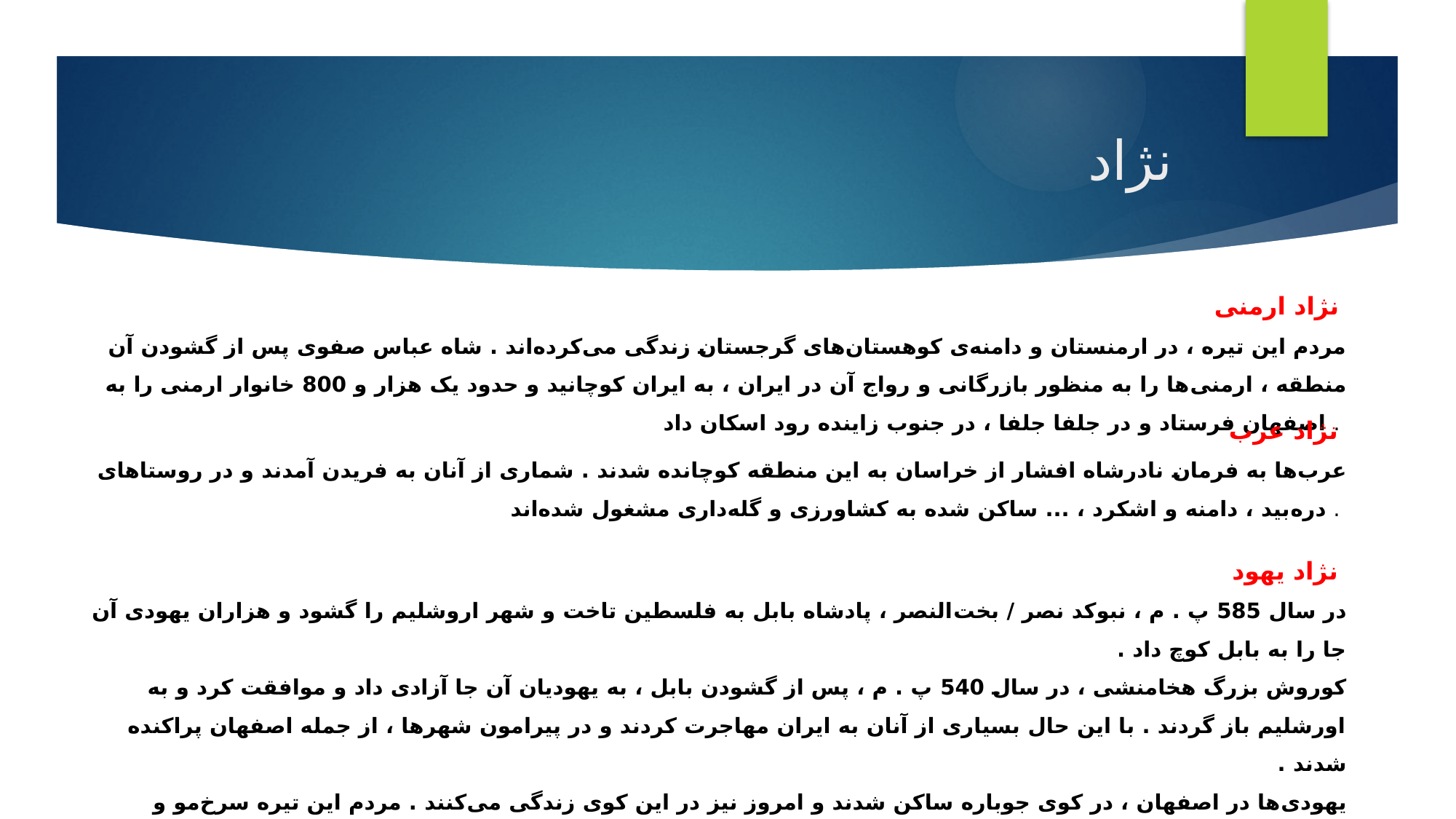

# نژاد
نژاد ارمنی
مردم این تیره ، در ارمنستان و دامنه‌ی کوهستان‌های گرجستان زندگی می‌کرده‌اند . شاه عباس صفوی پس از گشودن آن منطقه ، ارمنی‌ها را به منظور بازرگانی و رواج آن در ایران ، به ایران کوچانید و حدود یک هزار و 800 خانوار ارمنی را به اصفهان فرستاد و در جلفا جلفا ، در جنوب زاینده‌ رود اسکان داد .
نژاد عرب
عرب‌ها به فرمان نادرشاه افشار از خراسان به این منطقه کوچانده شدند . شماری از آنان به فریدن آمدند و در روستاهای دره‌بید ، دامنه و اشکرد ، ... ساکن شده به کشاورزی و گله‌داری مشغول شده‌اند .
نژاد یهود
در سال 585 پ . م ، نبوکد نصر / بخت‌النصر ، پادشاه بابل به فلسطین تاخت و شهر اروشلیم را گشود و هزاران یهودی آن جا را به بابل کوچ داد .
کوروش بزرگ هخامنشی ، در سال 540 پ . م ، پس از گشودن بابل ، به یهودیان آن جا آزادی داد و موافقت کرد و به اورشلیم باز گردند . با این حال بسیاری از آنان به ایران مهاجرت کردند و در پیرامون شهرها ، از جمله اصفهان پراکنده شدند .
یهودی‌ها در اصفهان ، در کوی جوباره ساکن شدند و امروز نیز در این کوی زندگی می‌کنند . مردم این تیره سرخ‌مو و سیاه‌چهره بوده‌اند که به مرور زمان در اثر دگرگونی آب و هوا ، ویژگی‌های نژادی خود را از دست داده‌اند .